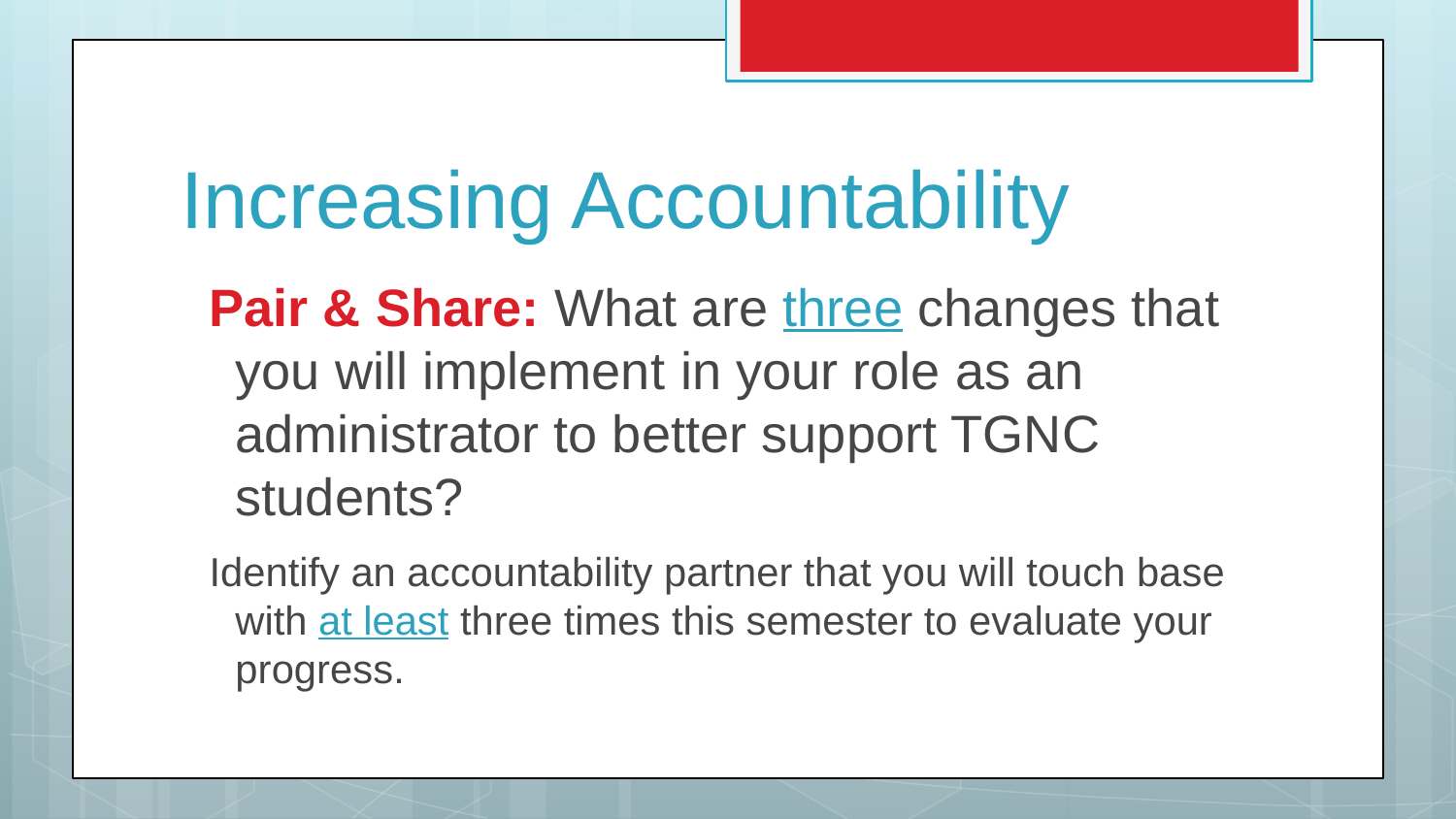

# Increasing Accountability
Pair & Share: What are three changes that you will implement in your role as an administrator to better support TGNC students?
Identify an accountability partner that you will touch base with at least three times this semester to evaluate your progress.